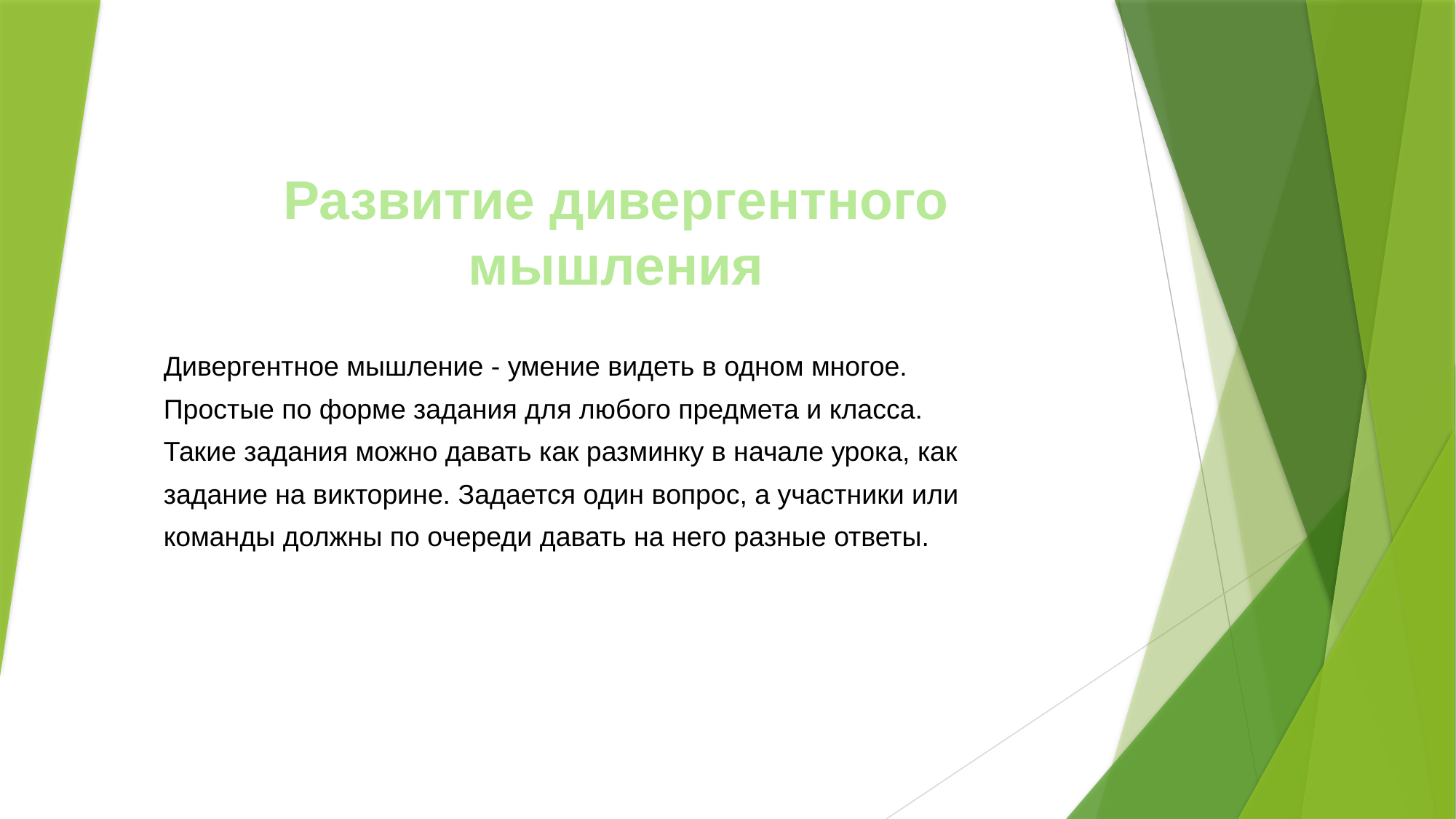

# Развитие дивергентного мышления
Дивергентное мышление - умение видеть в одном многое.
Простые по форме задания для любого предмета и класса.
Такие задания можно давать как разминку в начале урока, как задание на викторине. Задается один вопрос, а участники или команды должны по очереди давать на него разные ответы.